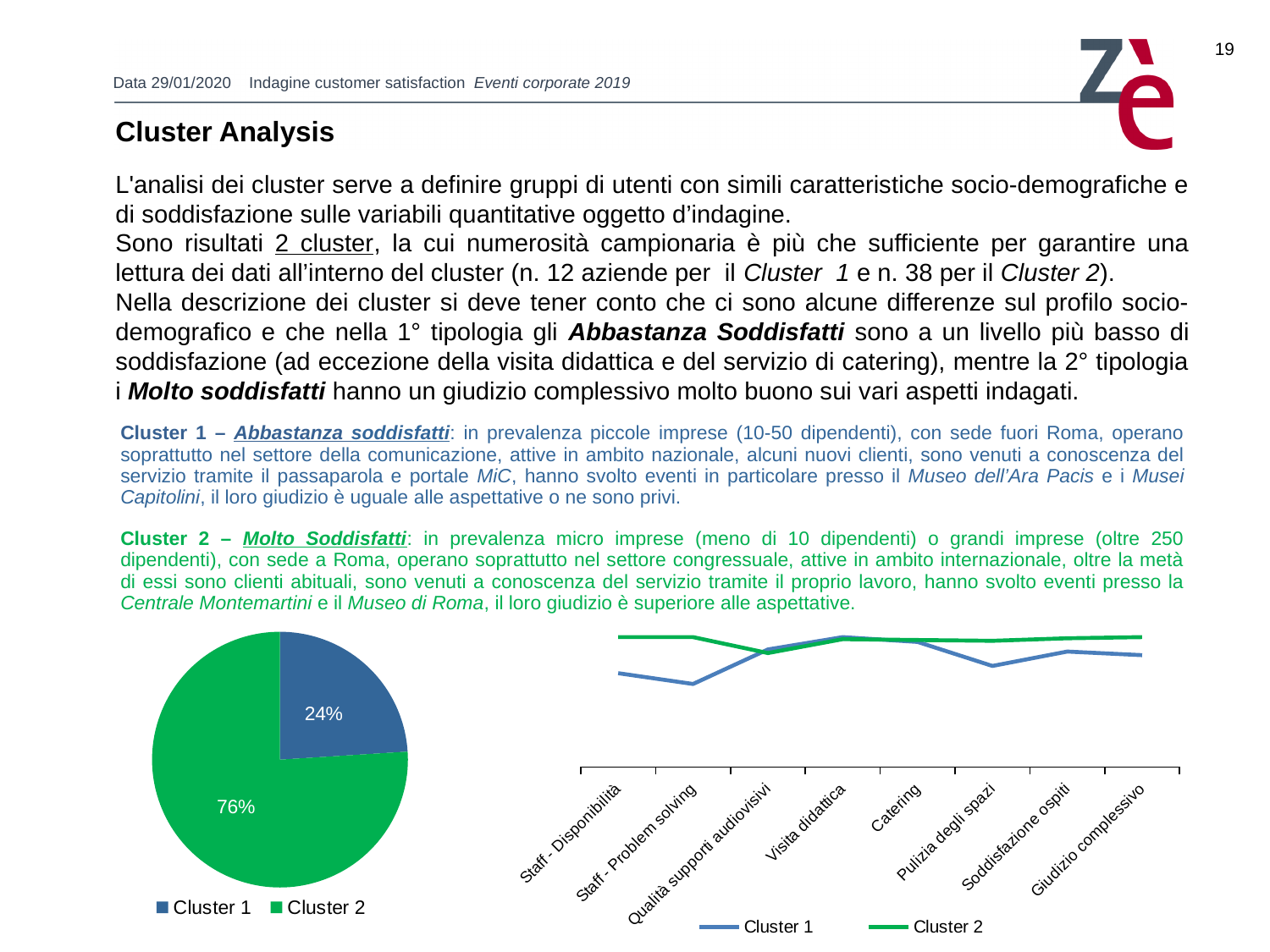

19
Cluster Analysis

L'analisi dei cluster serve a definire gruppi di utenti con simili caratteristiche socio-demografiche e di soddisfazione sulle variabili quantitative oggetto d’indagine.
Sono risultati 2 cluster, la cui numerosità campionaria è più che sufficiente per garantire una lettura dei dati all’interno del cluster (n. 12 aziende per  il Cluster  1 e n. 38 per il Cluster 2).
Nella descrizione dei cluster si deve tener conto che ci sono alcune differenze sul profilo socio-demografico e che nella 1° tipologia gli Abbastanza Soddisfatti sono a un livello più basso di soddisfazione (ad eccezione della visita didattica e del servizio di catering), mentre la 2° tipologia i Molto soddisfatti hanno un giudizio complessivo molto buono sui vari aspetti indagati.
| Cluster 1 – Abbastanza soddisfatti: in prevalenza piccole imprese (10-50 dipendenti), con sede fuori Roma, operano soprattutto nel settore della comunicazione, attive in ambito nazionale, alcuni nuovi clienti, sono venuti a conoscenza del servizio tramite il passaparola e portale MiC, hanno svolto eventi in particolare presso il Museo dell’Ara Pacis e i Musei Capitolini, il loro giudizio è uguale alle aspettative o ne sono privi. |
| --- |
| Cluster 2 – Molto Soddisfatti: in prevalenza micro imprese (meno di 10 dipendenti) o grandi imprese (oltre 250 dipendenti), con sede a Roma, operano soprattutto nel settore congressuale, attive in ambito internazionale, oltre la metà di essi sono clienti abituali, sono venuti a conoscenza del servizio tramite il proprio lavoro, hanno svolto eventi presso la Centrale Montemartini e il Museo di Roma, il loro giudizio è superiore alle aspettative. |

### Chart

| Category | Cluster 1 | Cluster 2 |
|---|---|---|
| Staff - Disponibilità | 2.1666666666666674 | 3.0 |
| Staff - Problem solving | 1.9166666666666665 | 3.0 |
| Qualità supporti audiovisivi | 2.7142857142857144 | 2.631578947368421 |
| Visita didattica | 3.0 | 2.9523809523809526 |
| Catering | 2.888888888888889 | 2.933333333333333 |
| Pulizia degli spazi | 2.3333333333333335 | 2.9142857142857146 |
| Soddisfazione ospiti | 2.6666666666666665 | 2.973684210526316 |
| Giudizio complessivo | 2.5833333333333335 | 3.0 |

### Chart

| Category |  |
|---|---|
| Cluster 1 | 0.24 |
| Cluster 2 | 0.76 |